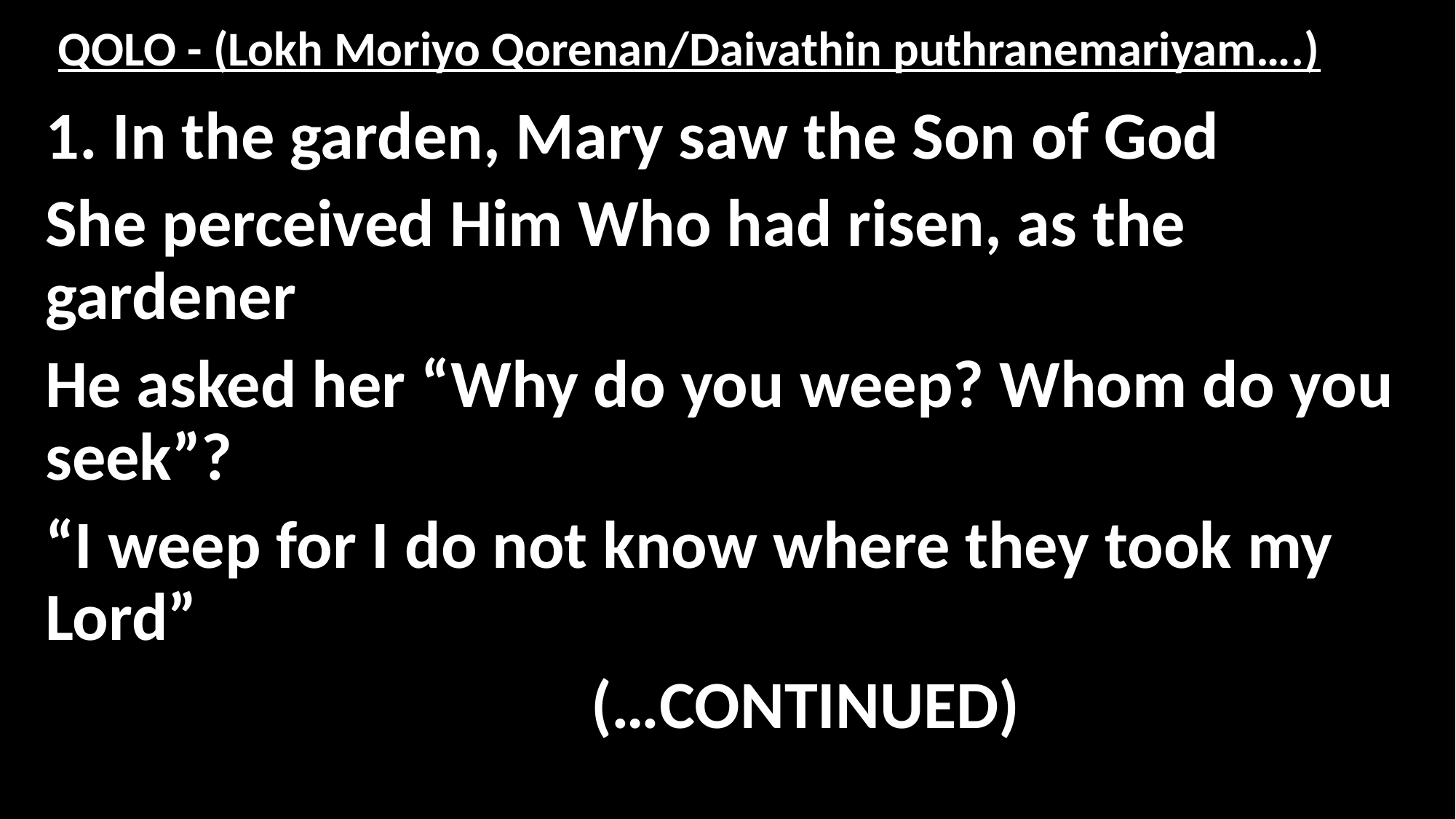

# QOLO - (Lokh Moriyo Qorenan/Daivathin puthranemariyam….)
1. In the garden, Mary saw the Son of God
She perceived Him Who had risen, as the gardener
He asked her “Why do you weep? Whom do you seek”?
“I weep for I do not know where they took my Lord”
					(…CONTINUED)